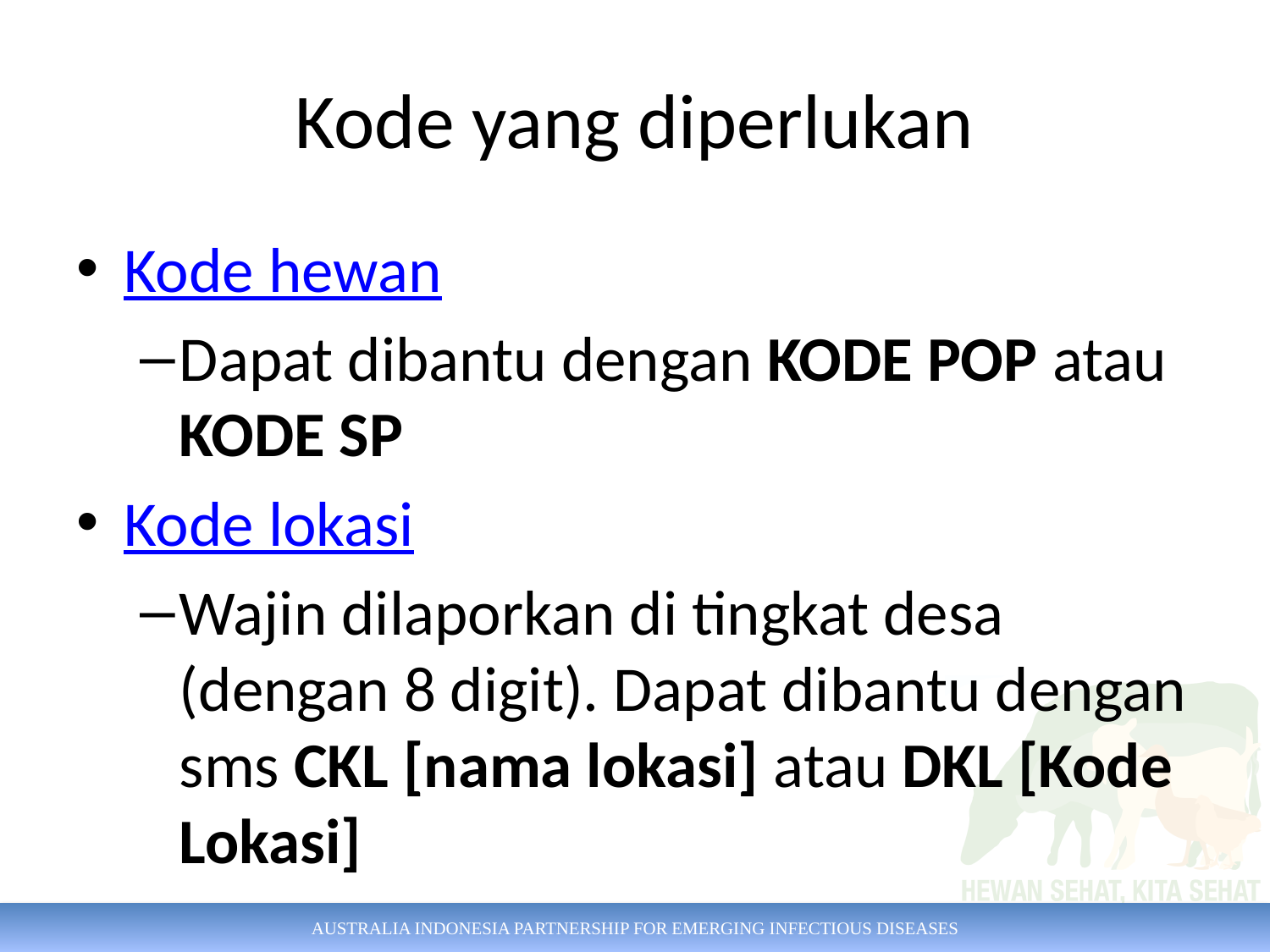

# Kode yang diperlukan
Kode hewan
Dapat dibantu dengan KODE POP atau KODE SP
Kode lokasi
Wajin dilaporkan di tingkat desa (dengan 8 digit). Dapat dibantu dengan sms CKL [nama lokasi] atau DKL [Kode Lokasi]